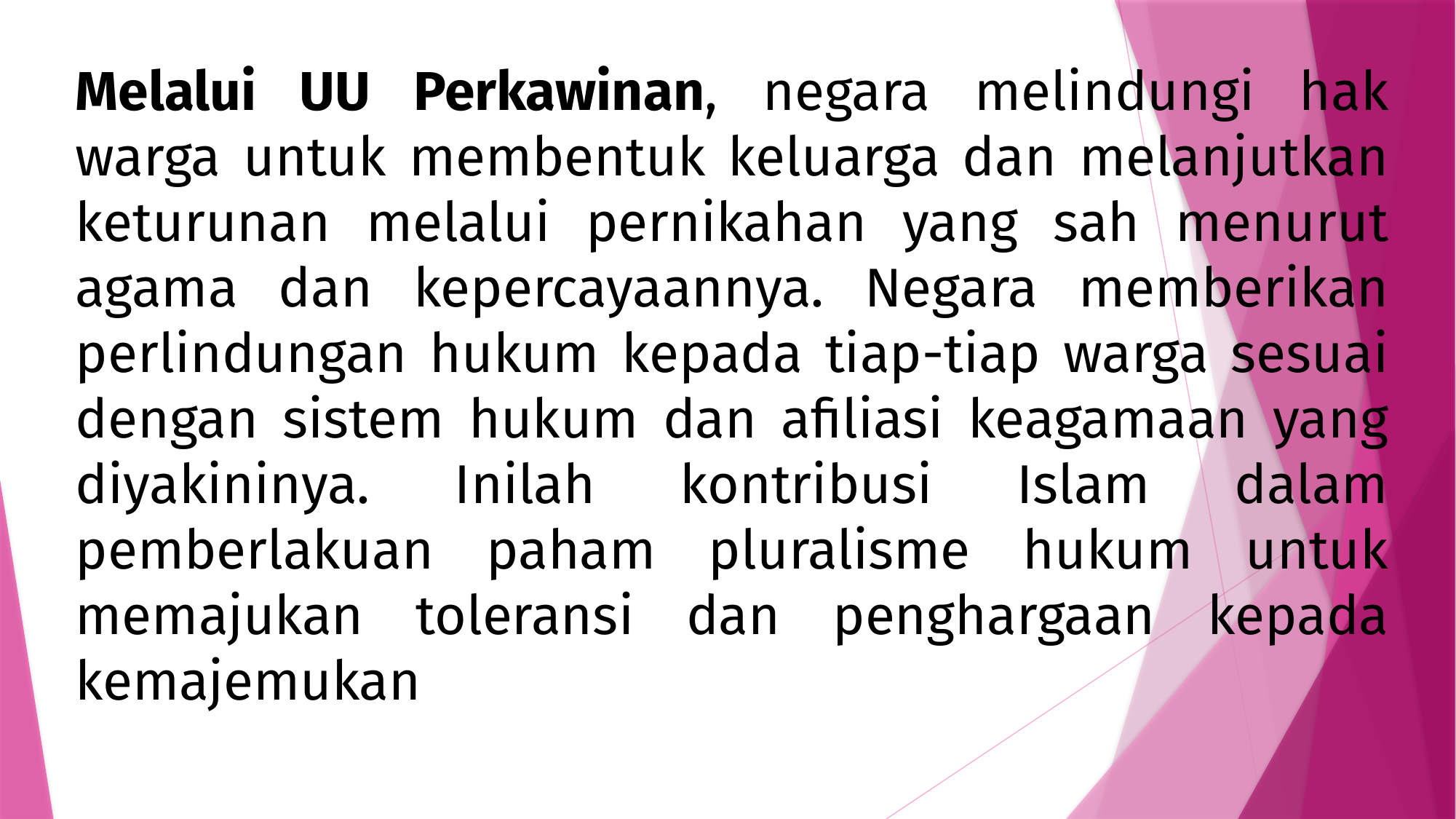

Melalui UU Perkawinan, negara melindungi hak warga untuk membentuk keluarga dan melanjutkan keturunan melalui pernikahan yang sah menurut agama dan kepercayaannya. Negara memberikan perlindungan hukum kepada tiap-tiap warga sesuai dengan sistem hukum dan afiliasi keagamaan yang diyakininya. Inilah kontribusi Islam dalam pemberlakuan paham pluralisme hukum untuk memajukan toleransi dan penghargaan kepada kemajemukan